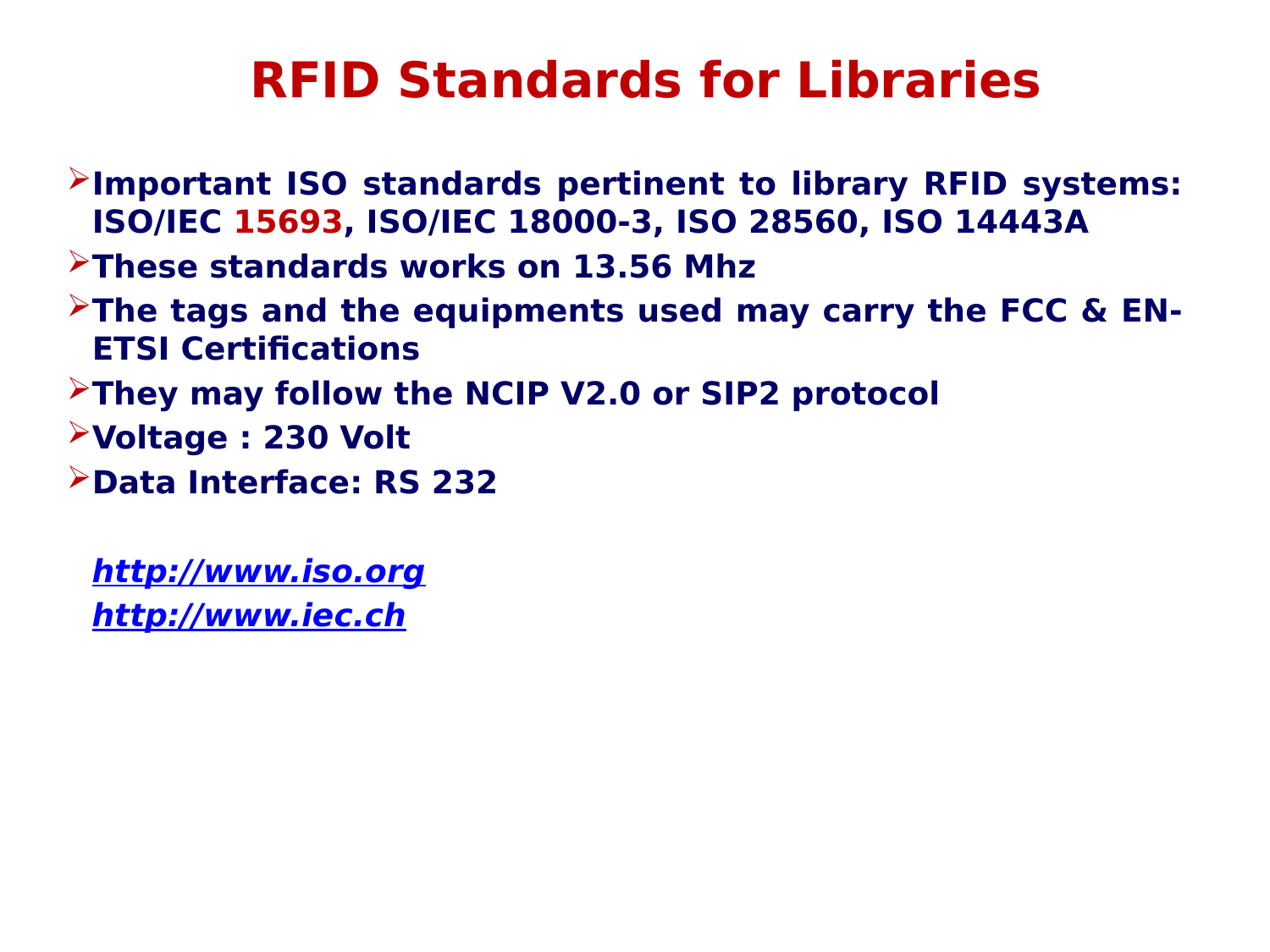

RFID Standards for Libraries

Important ISO standards pertinent to library RFID systems: ISO/IEC 15693, ISO/IEC 18000-3, ISO 28560, ISO 14443A
These standards works on 13.56 Mhz
The tags and the equipments used may carry the FCC & EN-ETSI Certifications
They may follow the NCIP V2.0 or SIP2 protocol
Voltage : 230 Volt
Data Interface: RS 232

http://www.iso.org
http://www.iec.ch